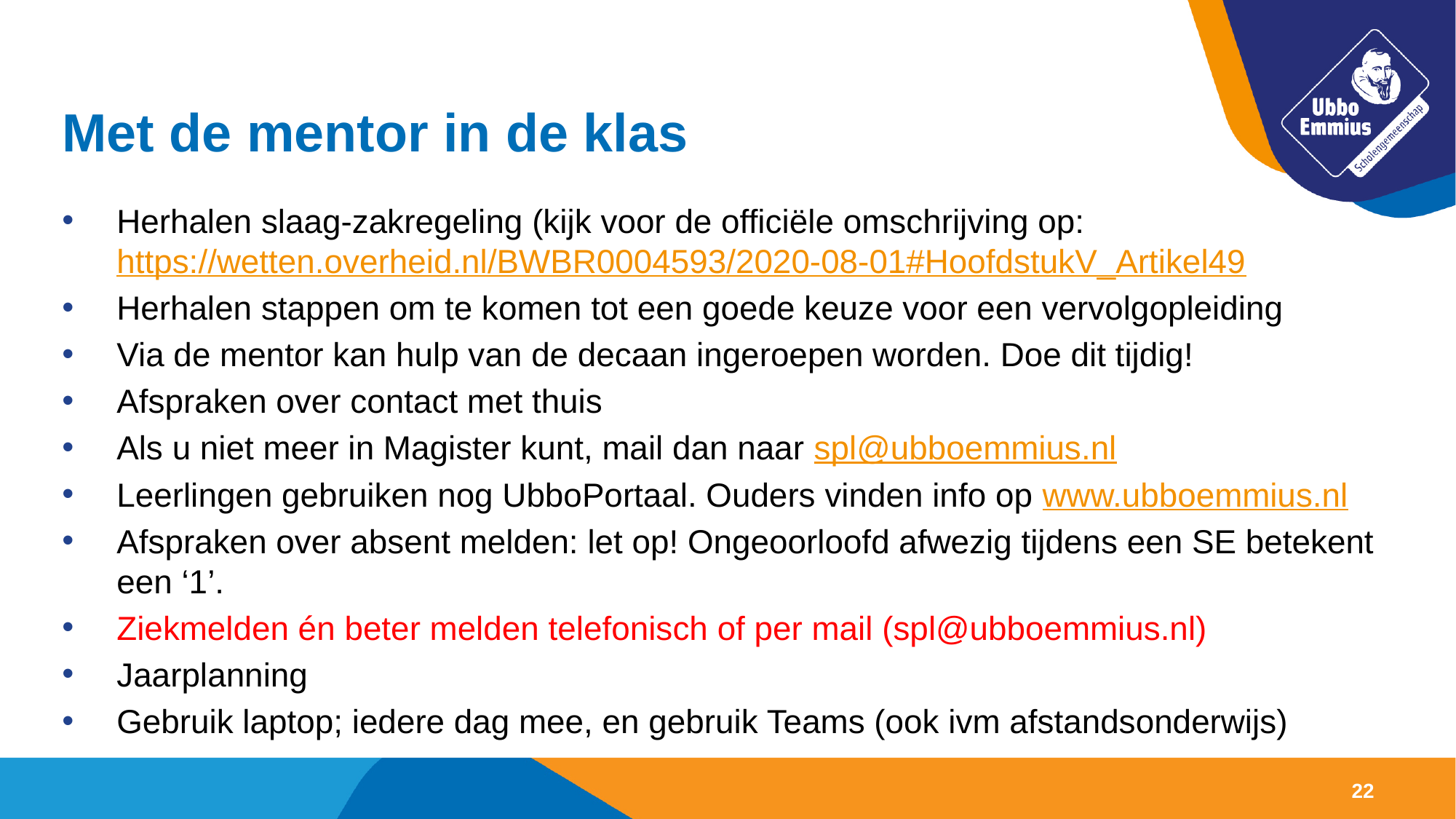

# Met de mentor in de klas
Herhalen slaag-zakregeling (kijk voor de officiële omschrijving op: https://wetten.overheid.nl/BWBR0004593/2020-08-01#HoofdstukV_Artikel49
Herhalen stappen om te komen tot een goede keuze voor een vervolgopleiding
Via de mentor kan hulp van de decaan ingeroepen worden. Doe dit tijdig!
Afspraken over contact met thuis
Als u niet meer in Magister kunt, mail dan naar spl@ubboemmius.nl
Leerlingen gebruiken nog UbboPortaal. Ouders vinden info op www.ubboemmius.nl
Afspraken over absent melden: let op! Ongeoorloofd afwezig tijdens een SE betekent een ‘1’.
Ziekmelden én beter melden telefonisch of per mail (spl@ubboemmius.nl)
Jaarplanning
Gebruik laptop; iedere dag mee, en gebruik Teams (ook ivm afstandsonderwijs)
22